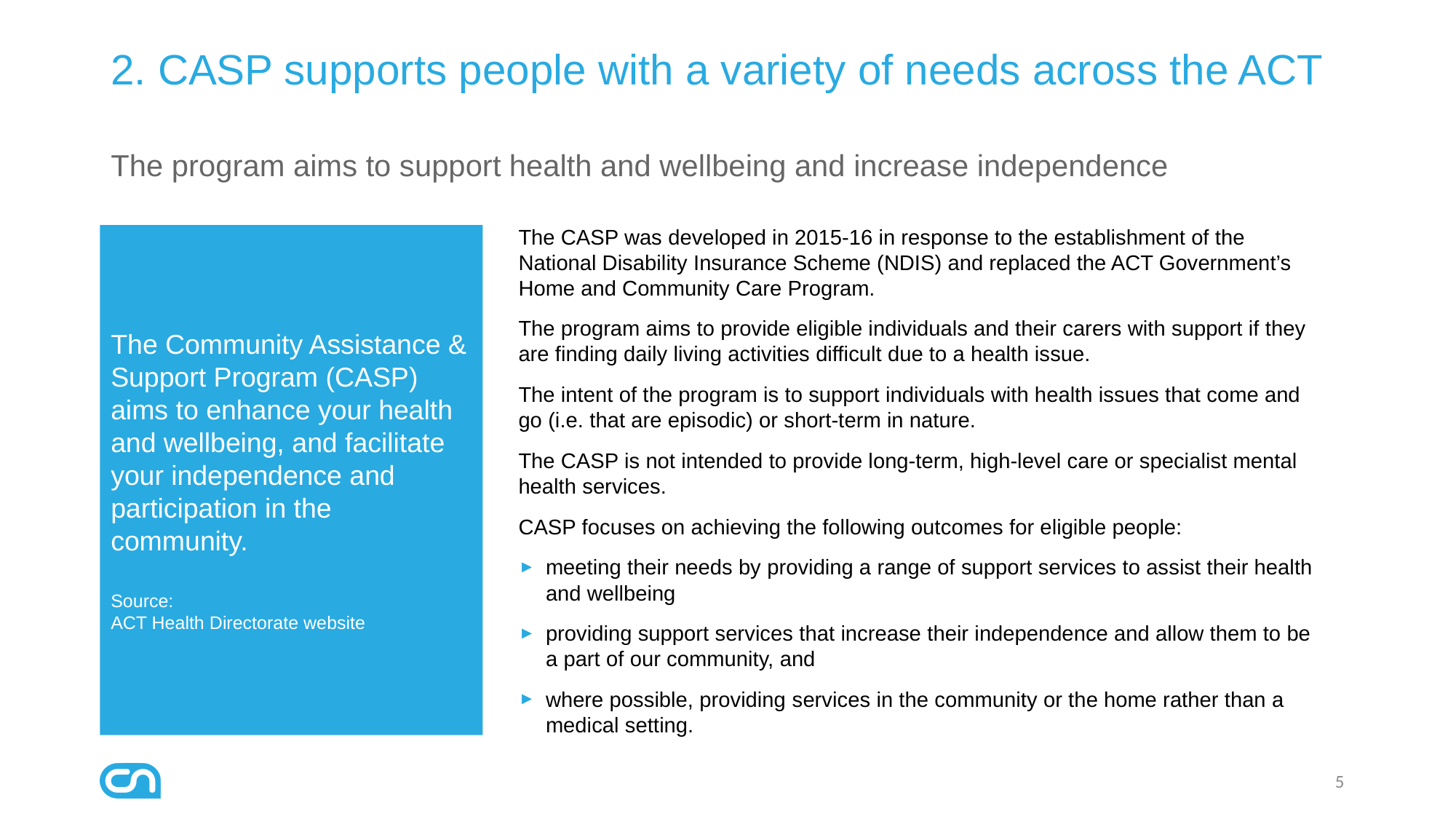

# 2. CASP supports people with a variety of needs across the ACT
The program aims to support health and wellbeing and increase independence
The CASP was developed in 2015-16 in response to the establishment of the National Disability Insurance Scheme (NDIS) and replaced the ACT Government’s Home and Community Care Program.
The program aims to provide eligible individuals and their carers with support if they are finding daily living activities difficult due to a health issue.
The intent of the program is to support individuals with health issues that come and go (i.e. that are episodic) or short-term in nature.
The CASP is not intended to provide long-term, high-level care or specialist mental health services.
CASP focuses on achieving the following outcomes for eligible people:
meeting their needs by providing a range of support services to assist their health and wellbeing
providing support services that increase their independence and allow them to be a part of our community, and
where possible, providing services in the community or the home rather than a medical setting.

The Community Assistance & Support Program (CASP) aims to enhance your health and wellbeing, and facilitate your independence and participation in the community.

Source:
ACT Health Directorate website
5